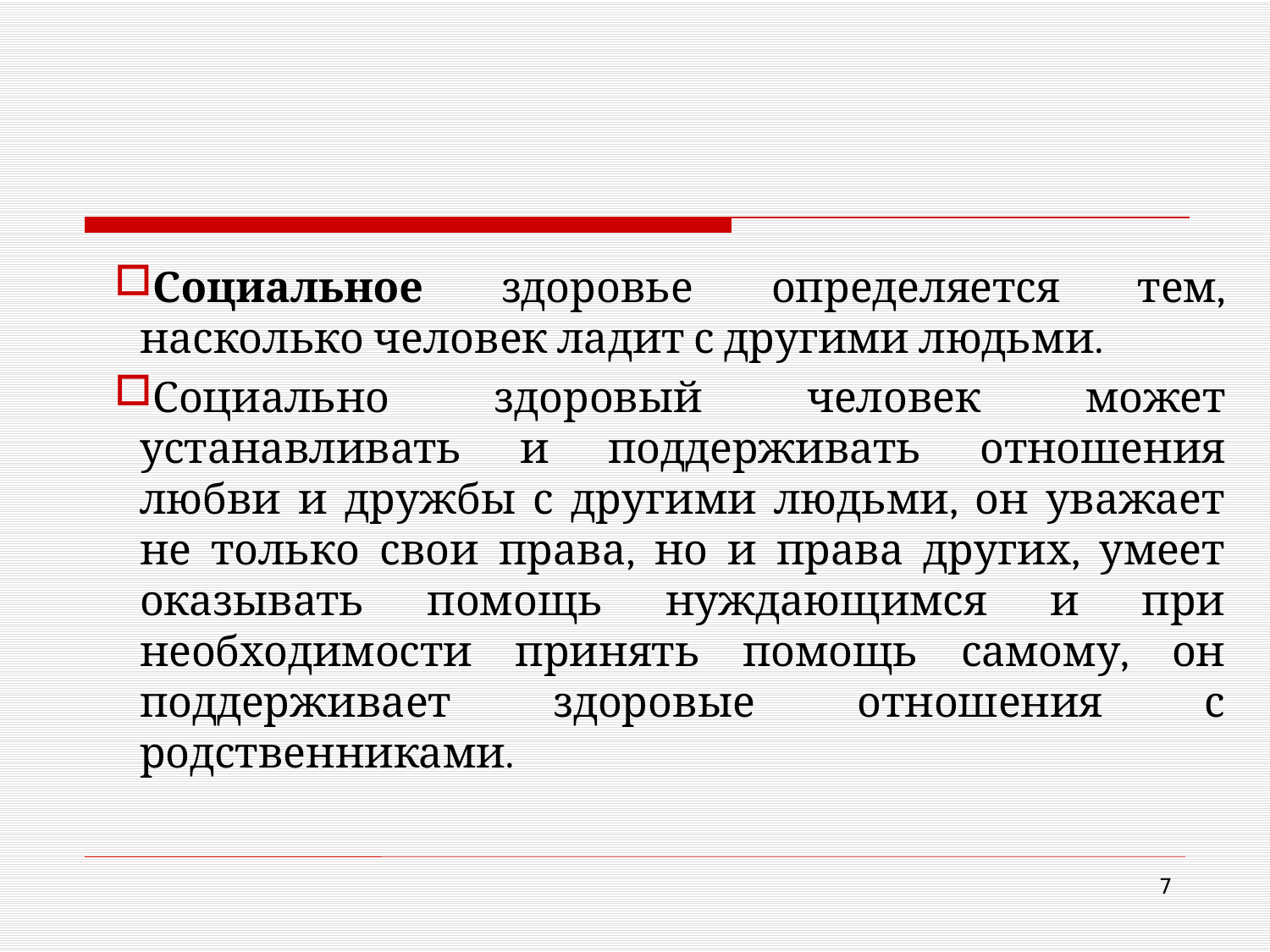

Социальное здоровье определяется тем, насколько человек ладит с другими людьми.
Социально здоровый человек может устанавливать и поддерживать отношения любви и дружбы с другими людьми, он уважает не только свои права, но и права других, умеет оказывать помощь нуждающимся и при необходимости принять помощь самому, он поддерживает здоровые отношения с родственниками.
7